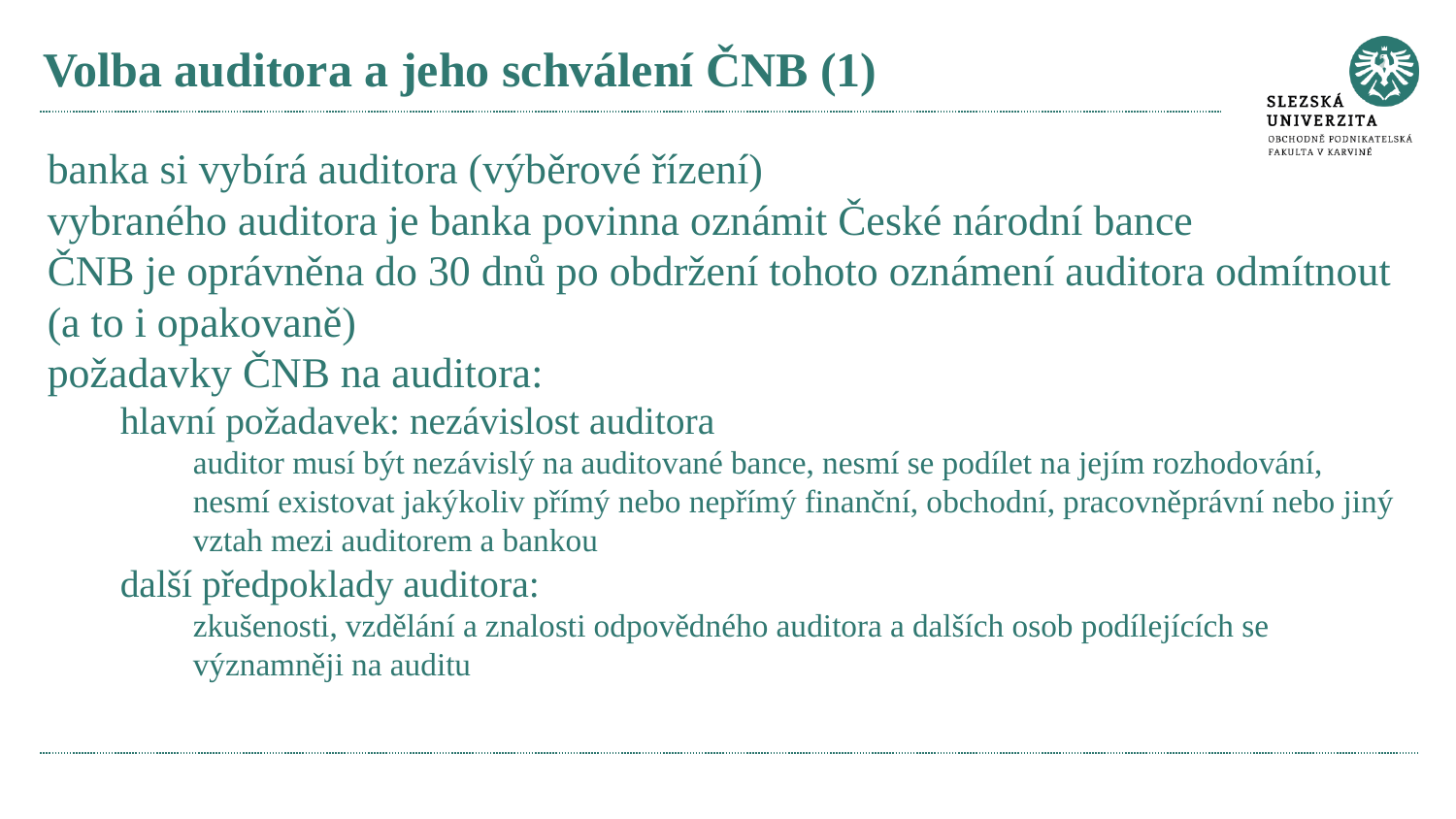

# Volba auditora a jeho schválení ČNB (1)
banka si vybírá auditora (výběrové řízení)
vybraného auditora je banka povinna oznámit České národní bance
ČNB je oprávněna do 30 dnů po obdržení tohoto oznámení auditora odmítnout (a to i opakovaně)
požadavky ČNB na auditora:
hlavní požadavek: nezávislost auditora
auditor musí být nezávislý na auditované bance, nesmí se podílet na jejím rozhodování, nesmí existovat jakýkoliv přímý nebo nepřímý finanční, obchodní, pracovněprávní nebo jiný vztah mezi auditorem a bankou
další předpoklady auditora:
zkušenosti, vzdělání a znalosti odpovědného auditora a dalších osob podílejících se významněji na auditu